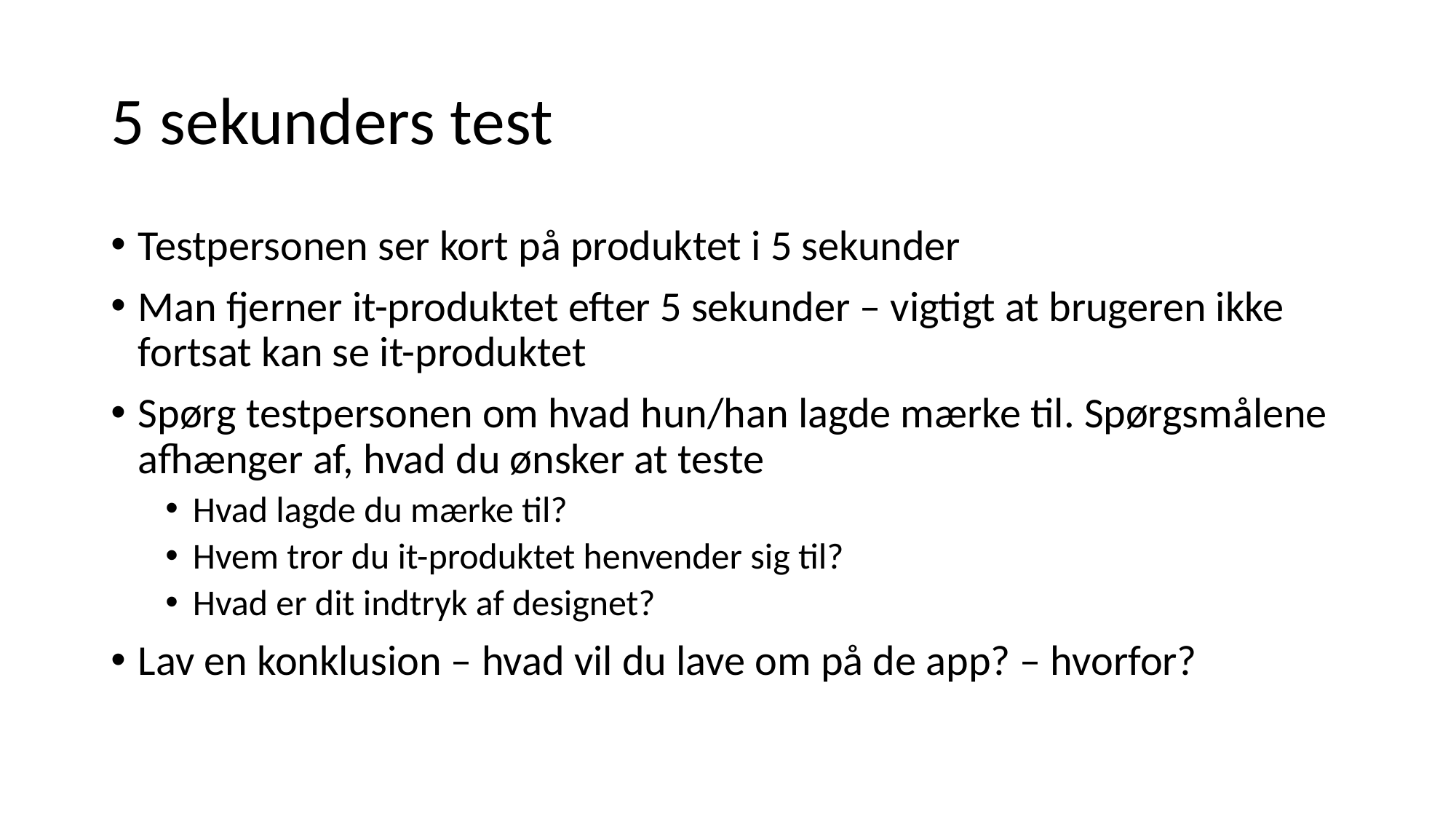

# 5 sekunders test
Testpersonen ser kort på produktet i 5 sekunder
Man fjerner it-produktet efter 5 sekunder – vigtigt at brugeren ikke fortsat kan se it-produktet
Spørg testpersonen om hvad hun/han lagde mærke til. Spørgsmålene afhænger af, hvad du ønsker at teste
Hvad lagde du mærke til?
Hvem tror du it-produktet henvender sig til?
Hvad er dit indtryk af designet?
Lav en konklusion – hvad vil du lave om på de app? – hvorfor?